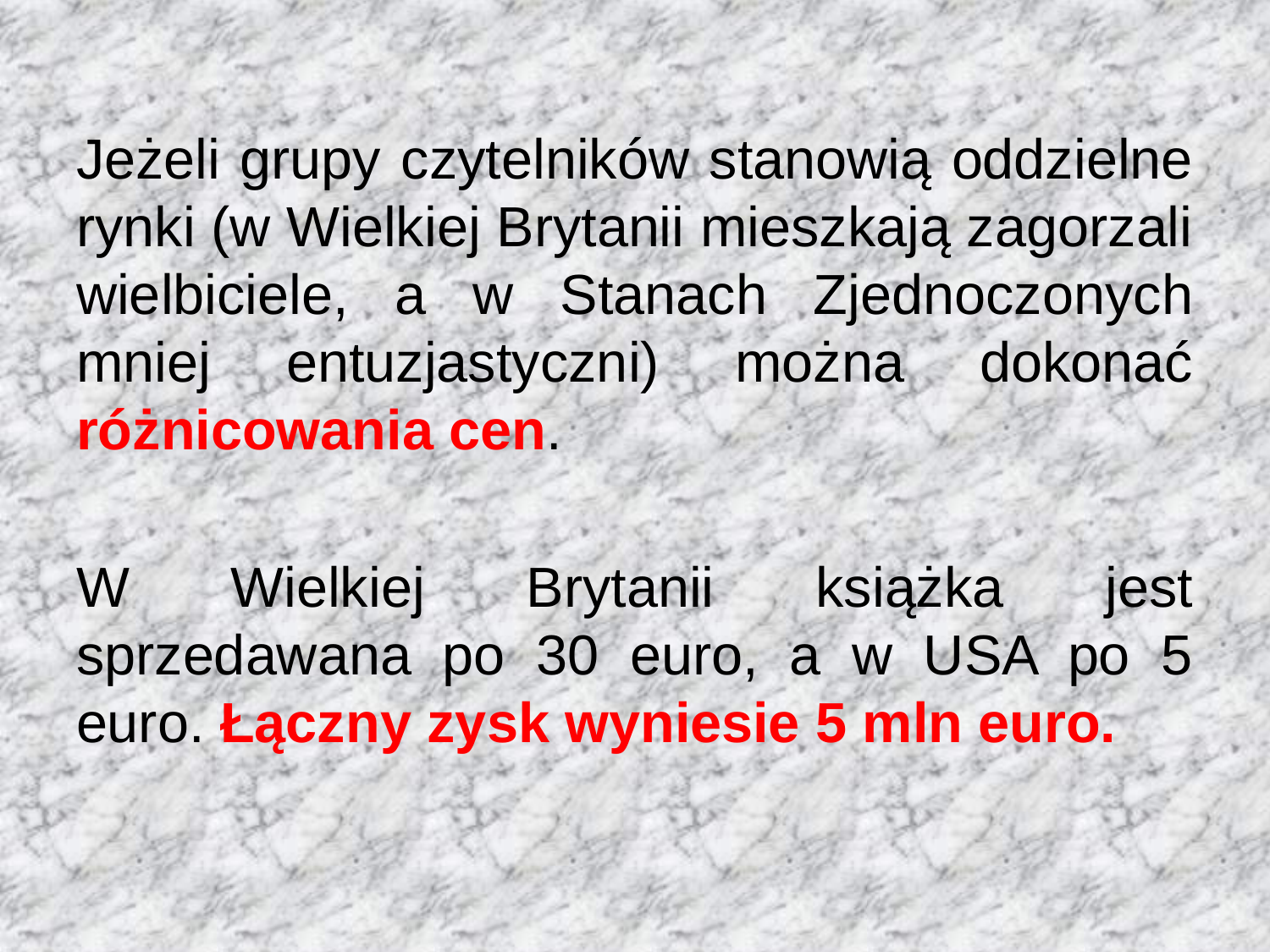

Jeżeli grupy czytelników stanowią oddzielne rynki (w Wielkiej Brytanii mieszkają zagorzali wielbiciele, a w Stanach Zjednoczonych mniej entuzjastyczni) można dokonać różnicowania cen.

W Wielkiej Brytanii książka jest sprzedawana po 30 euro, a w USA po 5 euro. Łączny zysk wyniesie 5 mln euro.